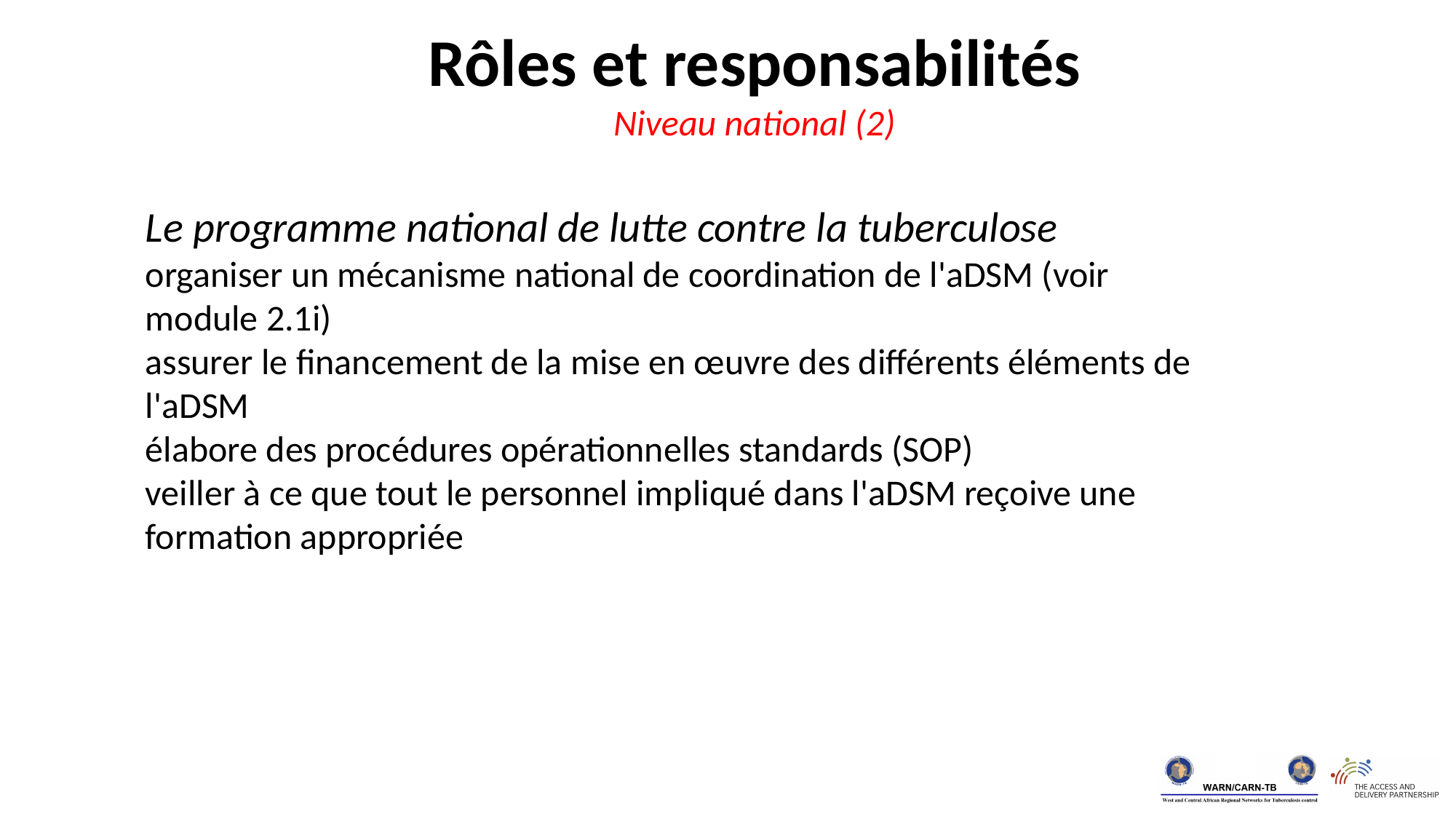

Rôles et responsabilités
Niveau national (2)
Le programme national de lutte contre la tuberculose
organiser un mécanisme national de coordination de l'aDSM (voir module 2.1i)
assurer le financement de la mise en œuvre des différents éléments de l'aDSM
élabore des procédures opérationnelles standards (SOP)
veiller à ce que tout le personnel impliqué dans l'aDSM reçoive une formation appropriée